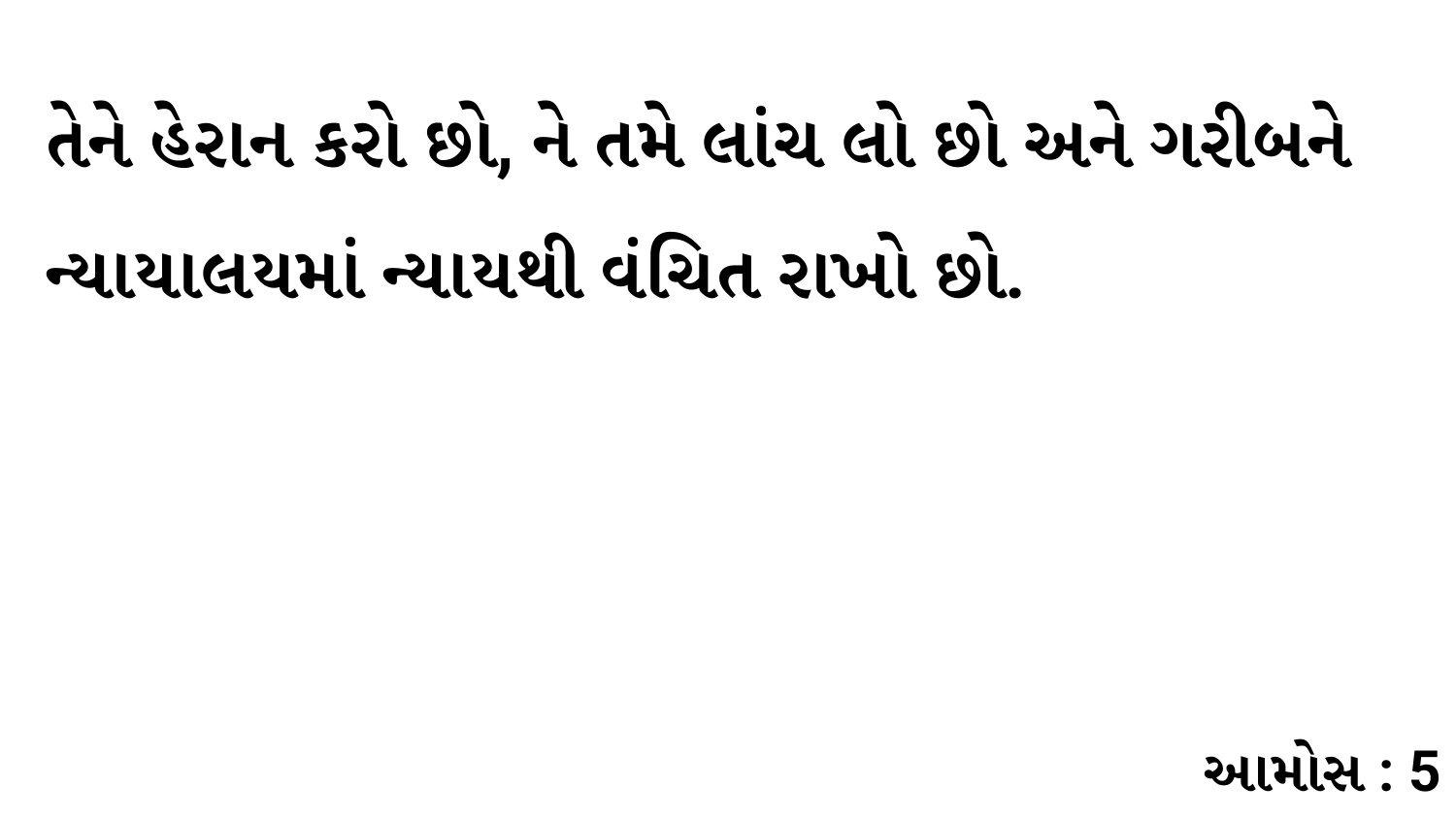

તેને હેરાન કરો છો, ને તમે લાંચ લો છો અને ગરીબને ન્યાયાલયમાં ન્યાયથી વંચિત રાખો છો.
આમોસ : 5